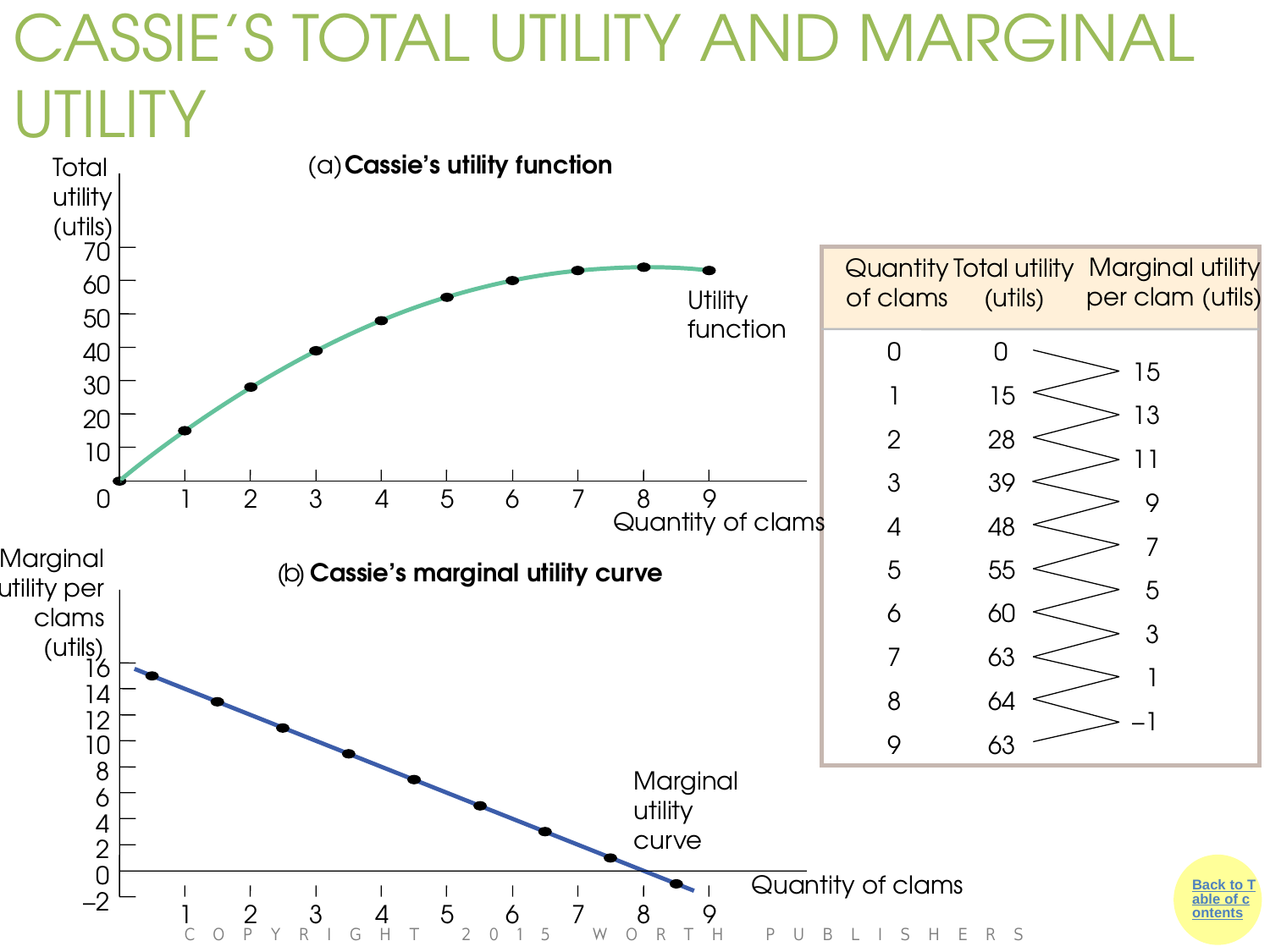

# CASSIE’S TOTAL UTILITY AND MARGINAL UTILITY
(a)
 Cassie’s utility function
Total utility (utils)

70

Marginal utility per clam (utils)
Quantity of clams
Total utility (utils)

60

Utility function
50

0
0
40

15
30
1
15

13
20

2
28
10
11

3
39

0
1
2
3
4
5
6
7
8
9
9
Quantity of clams
4
48
7
Marginal utility per clams (utils)
5
55
(
b
)
Cassie’s marginal utility curve
5

6
60
3
7
63
16

1

14
8
64

12
–1

9
63
10

8
Marginal utility curve

6

4

2

0
Quantity of clams

–2

1
2
3
4
5
6
7
8
9
Copyright 2015 Worth Publishers